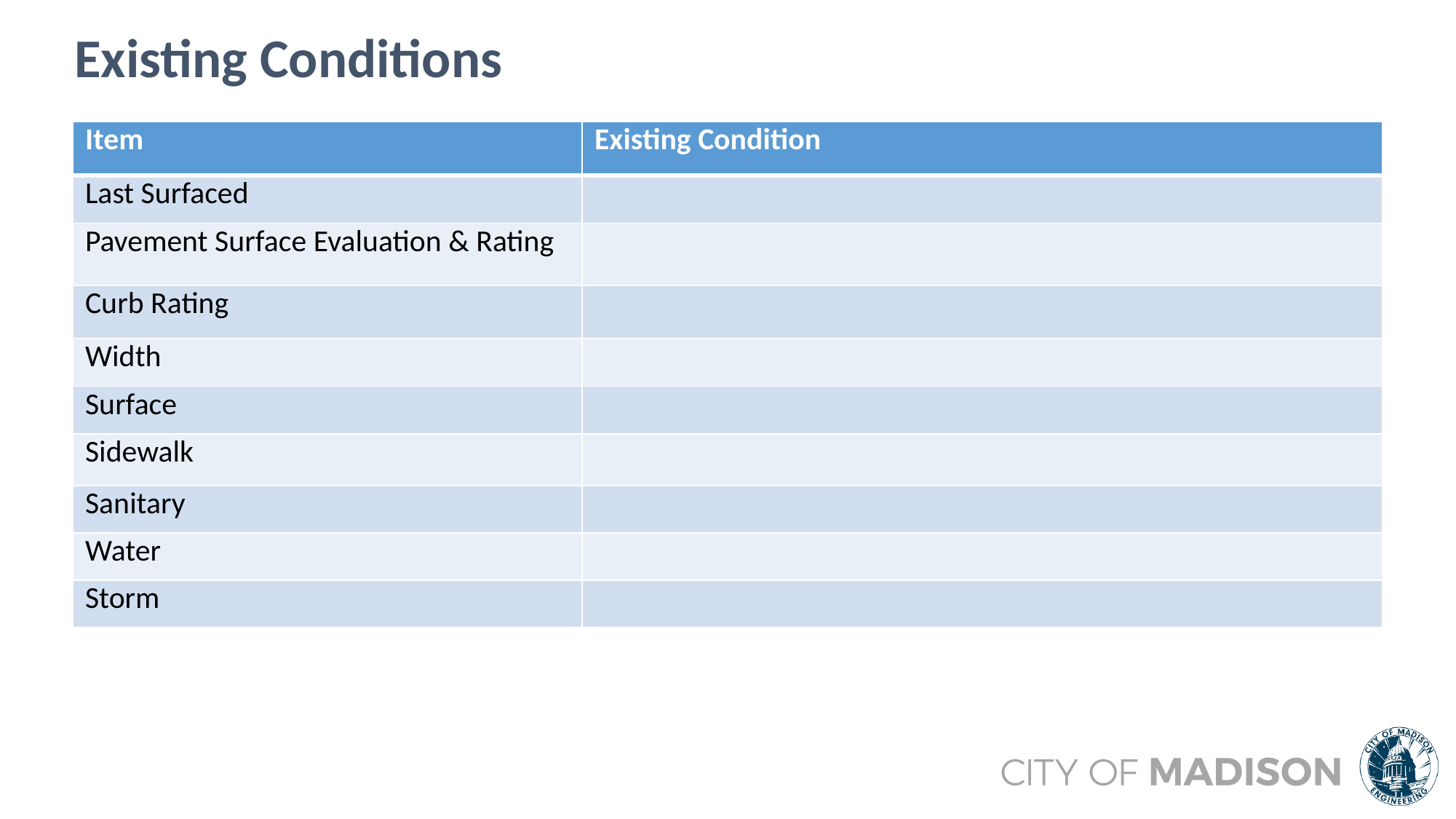

Existing Conditions
| Item | Existing Condition |
| --- | --- |
| Last Surfaced |  |
| Pavement Surface Evaluation & Rating |  |
| Curb Rating |  |
| Width |  |
| Surface |  |
| Sidewalk |  |
| Sanitary |  |
| Water |  |
| Storm |  |